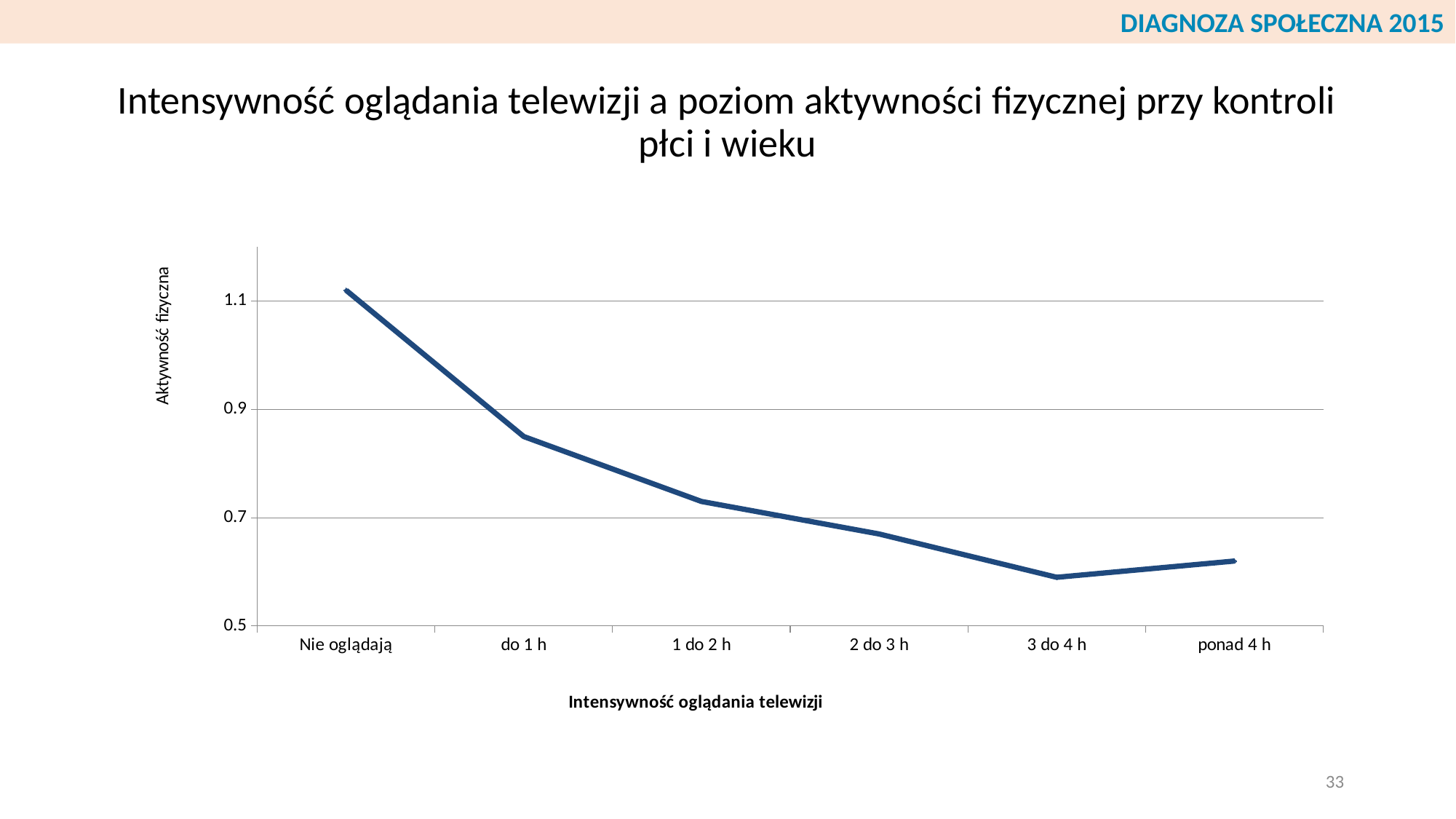

DIAGNOZA SPOŁECZNA 2015
# Intensywność oglądania telewizji a poziom aktywności fizycznej przy kontroli płci i wieku

### Chart

| Category |  |
|---|---|
| Nie oglądają | 1.12 |
| do 1 h | 0.85 |
| 1 do 2 h | 0.73 |
| 2 do 3 h | 0.67 |
| 3 do 4 h | 0.59 |
| ponad 4 h | 0.62 |
33